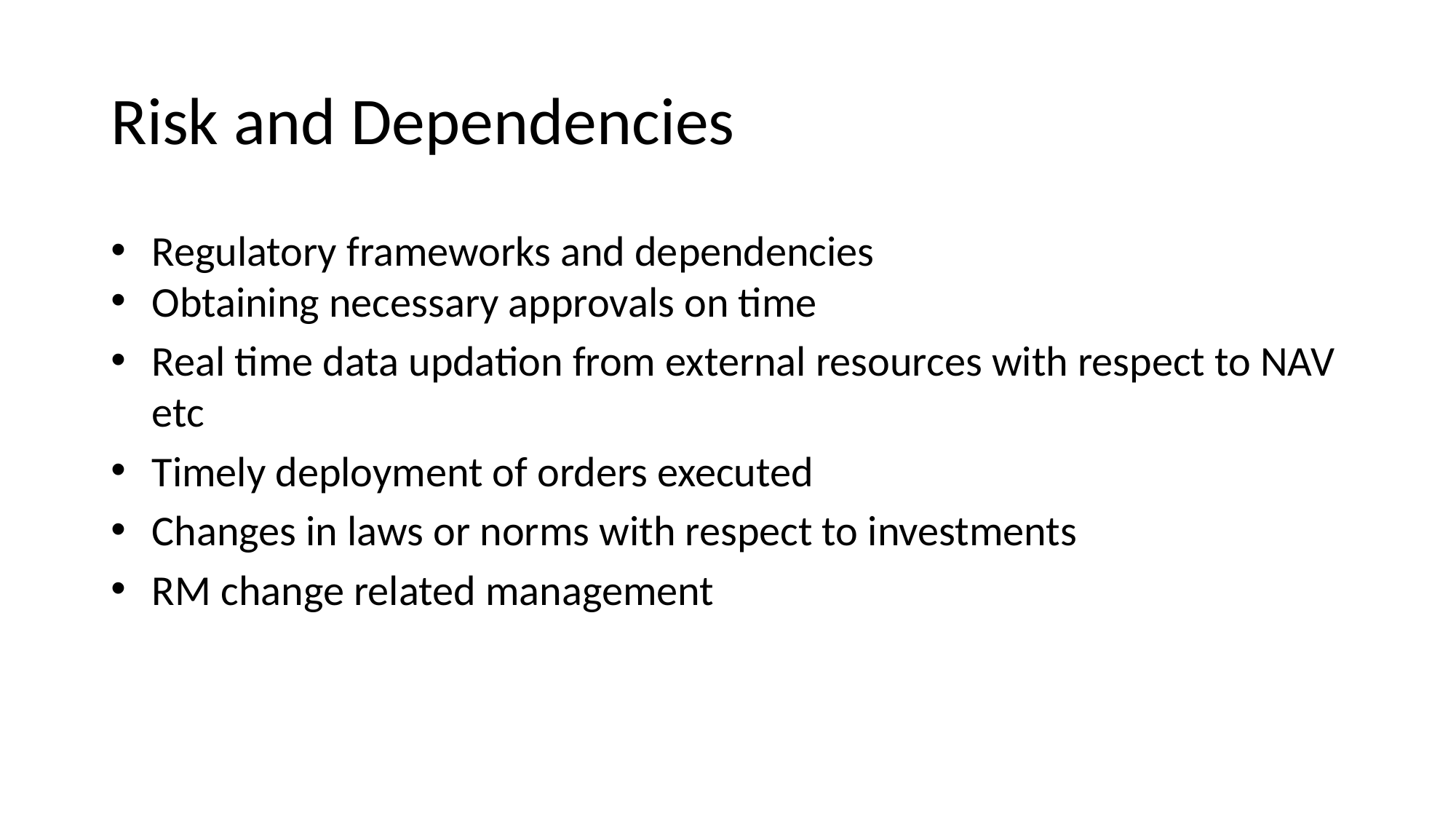

# Risk and Dependencies
Regulatory frameworks and dependencies
Obtaining necessary approvals on time
Real time data updation from external resources with respect to NAV etc
Timely deployment of orders executed
Changes in laws or norms with respect to investments
RM change related management